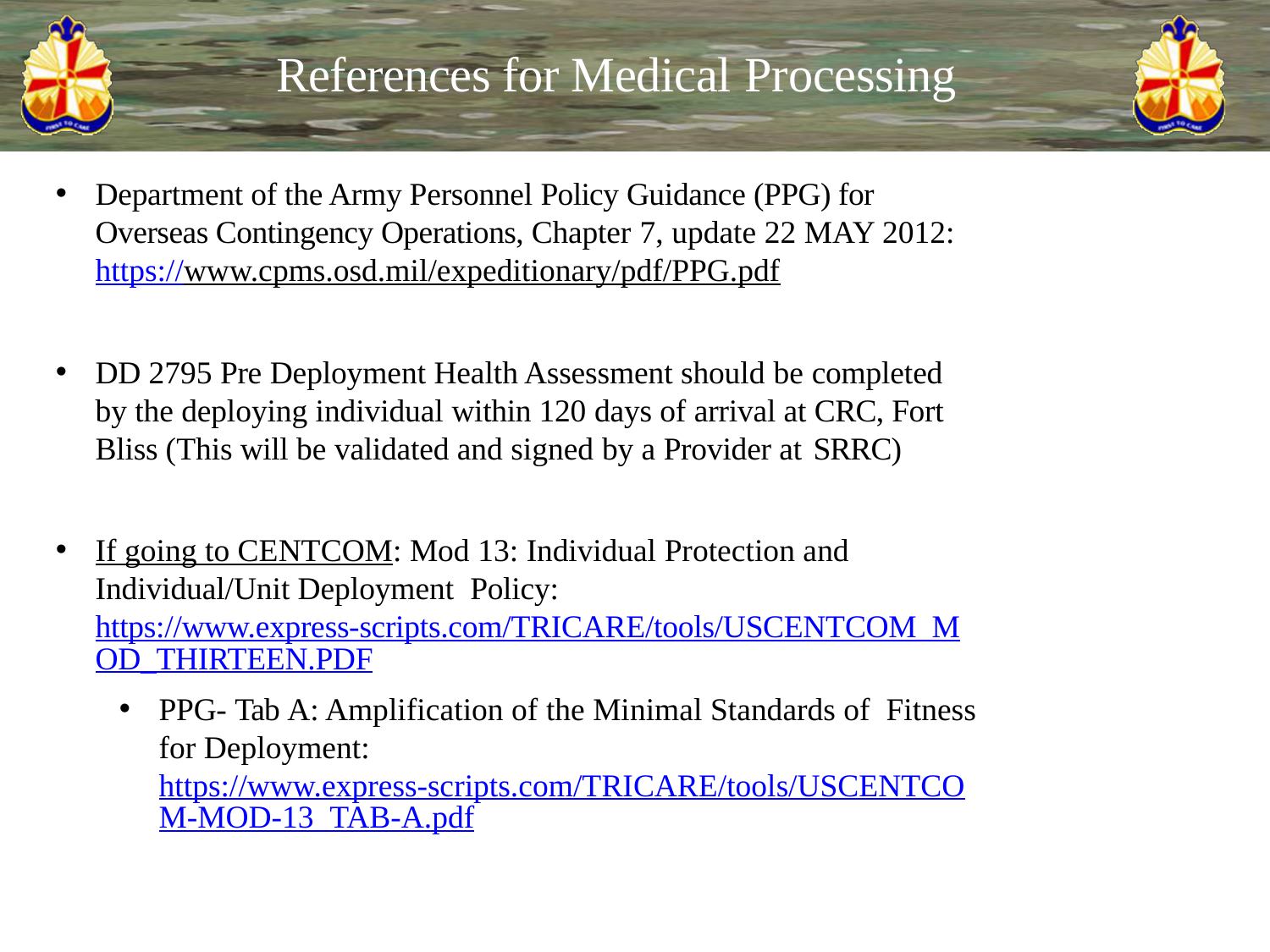

# References for Medical Processing
Department of the Army Personnel Policy Guidance (PPG) for Overseas Contingency Operations, Chapter 7, update 22 MAY 2012: https://www.cpms.osd.mil/expeditionary/pdf/PPG.pdf

DD 2795 Pre Deployment Health Assessment should be completed by the deploying individual within 120 days of arrival at CRC, Fort Bliss (This will be validated and signed by a Provider at SRRC)

If going to CENTCOM: Mod 13: Individual Protection and Individual/Unit Deployment  Policy:  https://www.express-scripts.com/TRICARE/tools/USCENTCOM_MOD_THIRTEEN.PDF
PPG- Tab A: Amplification of the Minimal Standards of  Fitness for Deployment: https://www.express-scripts.com/TRICARE/tools/USCENTCOM-MOD-13_TAB-A.pdf